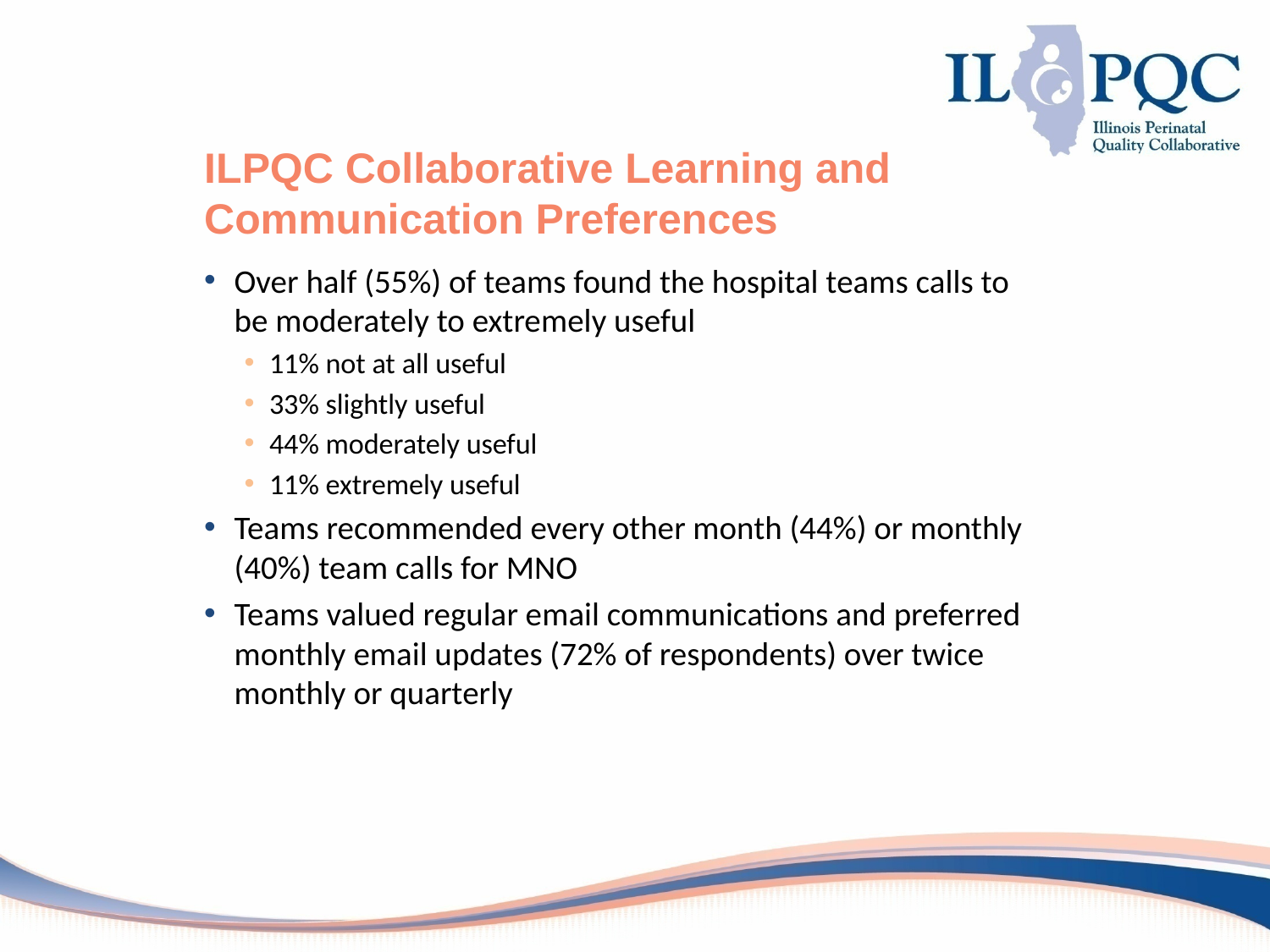

# ILPQC Collaborative Learning and Communication Preferences
Over half (55%) of teams found the hospital teams calls to be moderately to extremely useful
11% not at all useful
33% slightly useful
44% moderately useful
11% extremely useful
Teams recommended every other month (44%) or monthly (40%) team calls for MNO
Teams valued regular email communications and preferred monthly email updates (72% of respondents) over twice monthly or quarterly